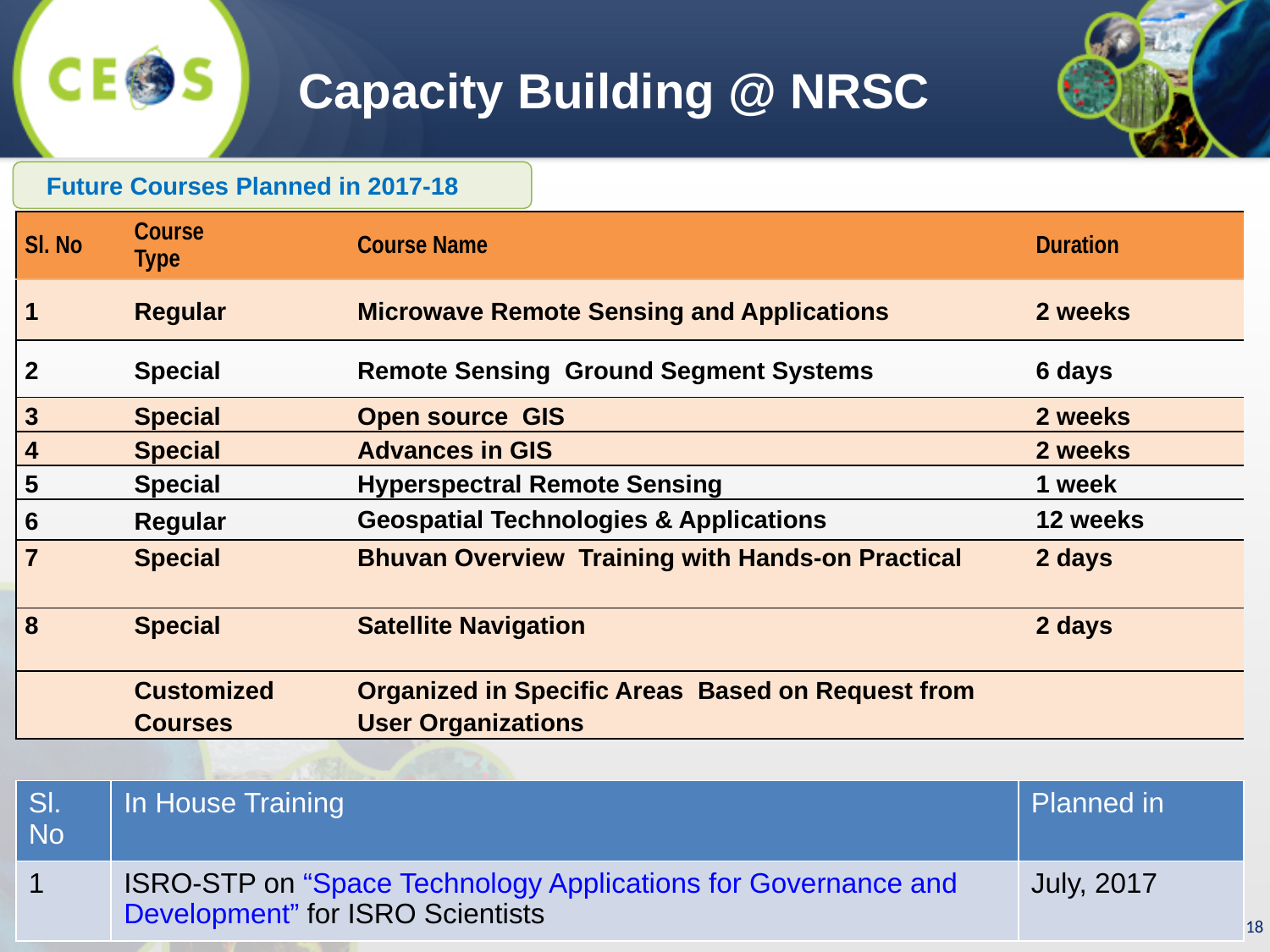

Capacity Building @ NRSC
Future Courses Planned in 2017-18
| Sl. No | Course Type | Course Name | Duration |
| --- | --- | --- | --- |
| 1 | Regular | Microwave Remote Sensing and Applications | 2 weeks |
| 2 | Special | Remote Sensing Ground Segment Systems | 6 days |
| 3 | Special | Open source GIS | 2 weeks |
| 4 | Special | Advances in GIS | 2 weeks |
| 5 | Special | Hyperspectral Remote Sensing | 1 week |
| 6 | Regular | Geospatial Technologies & Applications | 12 weeks |
| 7 | Special | Bhuvan Overview Training with Hands-on Practical | 2 days |
| 8 | Special | Satellite Navigation | 2 days |
|  | Customized Courses | Organized in Specific Areas Based on Request from User Organizations |  |
| Sl. No | In House Training | Planned in |
| --- | --- | --- |
| 1 | ISRO-STP on “Space Technology Applications for Governance and Development” for ISRO Scientists | July, 2017 |
18